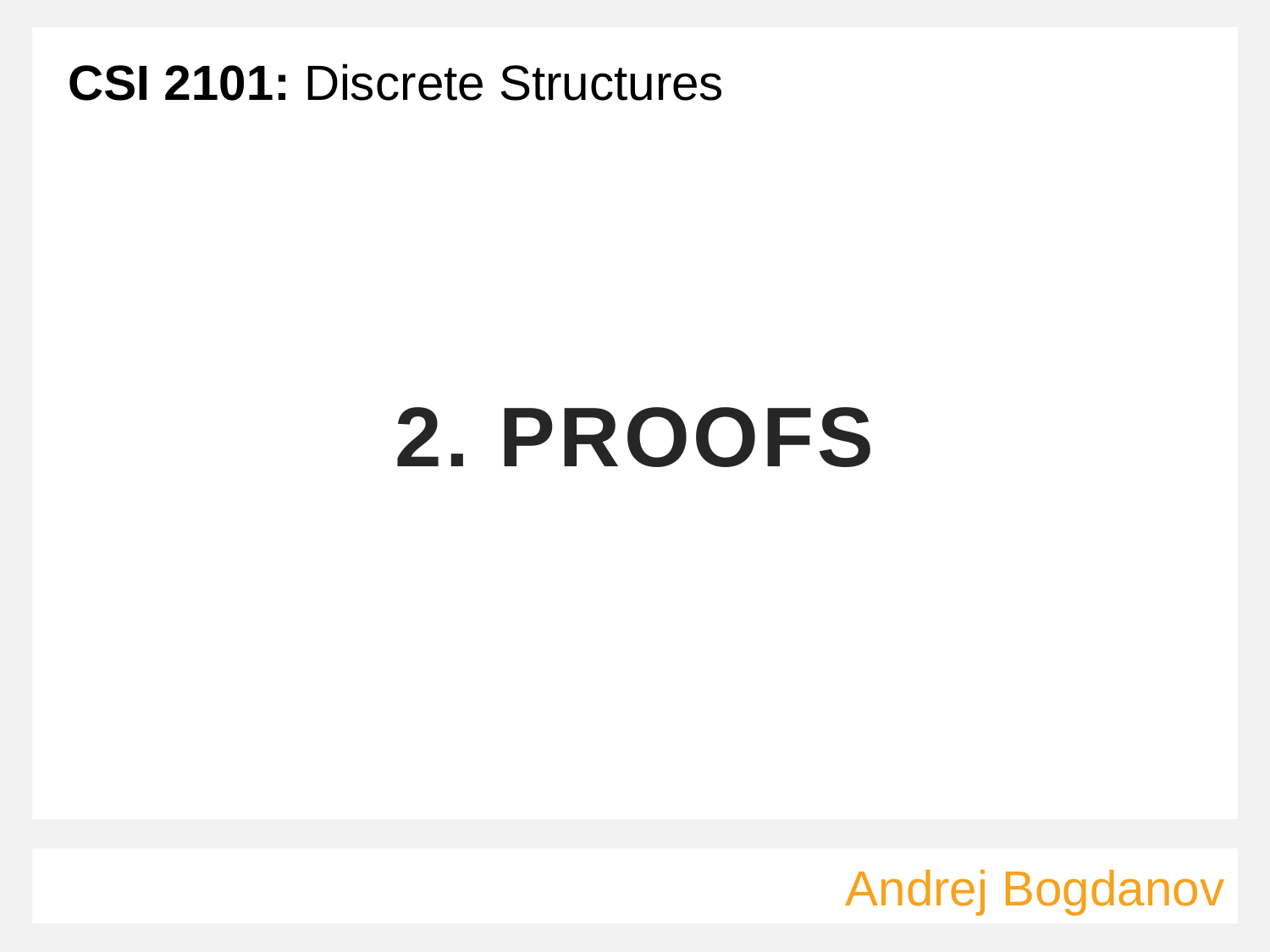

CSI 2101: Discrete Structures
# 2. PROOFS

Andrej Bogdanov